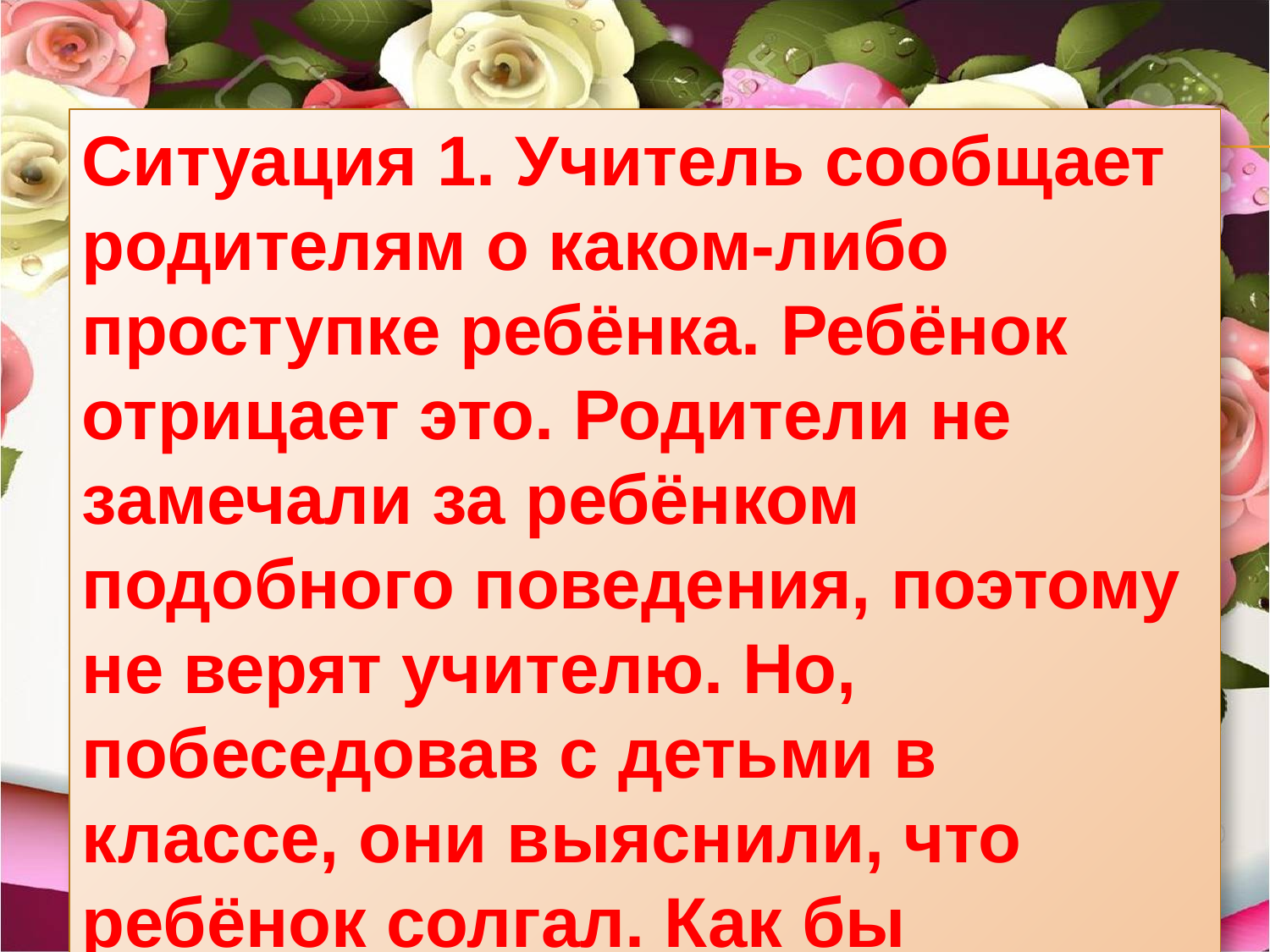

Ситуация 1. Учитель сообщает родителям о каком-либо проступке ребёнка. Ребёнок отрицает это. Родители не замечали за ребёнком подобного поведения, поэтому не верят учителю. Но, побеседовав с детьми в классе, они выяснили, что ребёнок солгал. Как бы поступили вы?